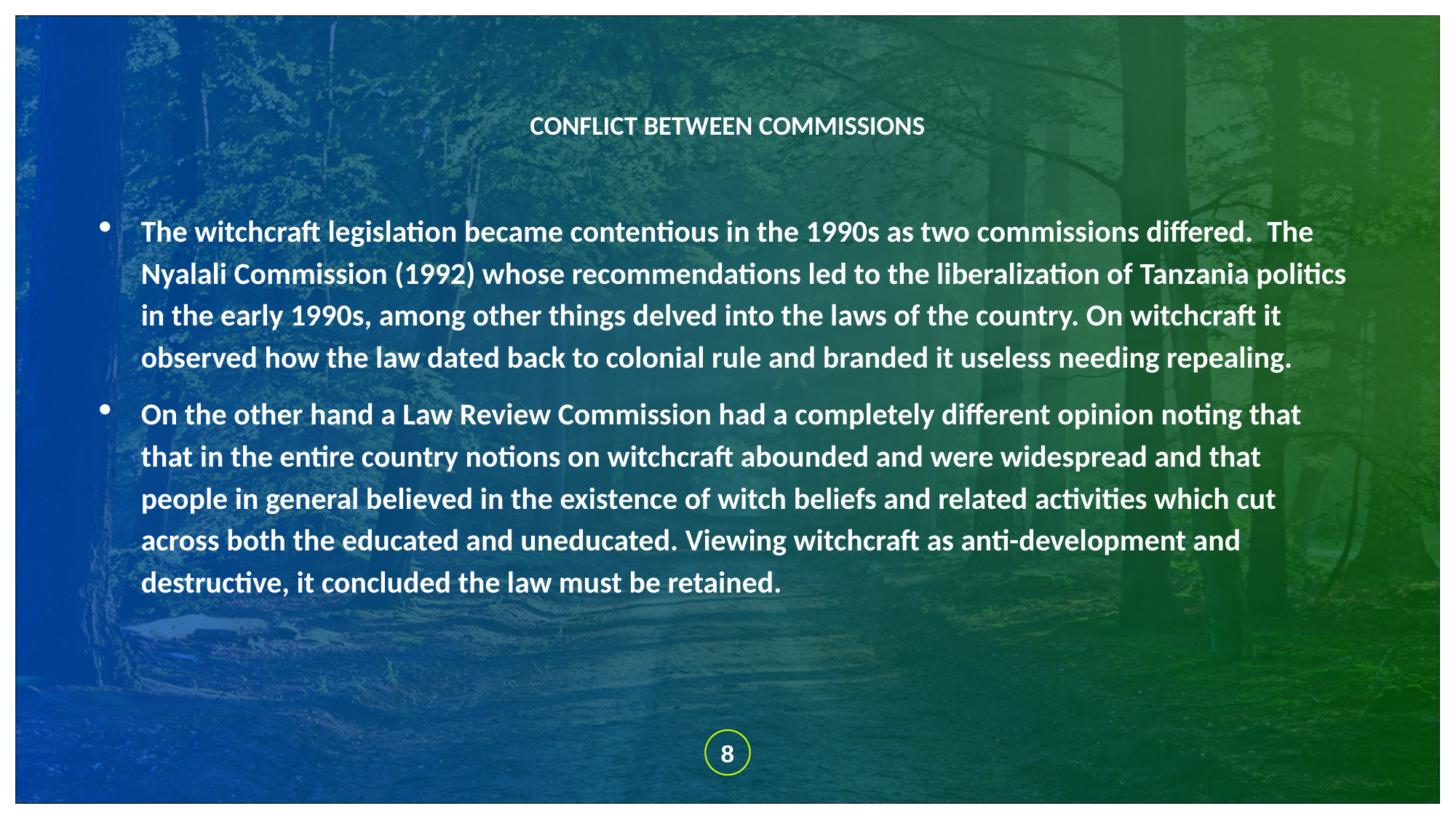

The witchcraft legislation became contentious in the 1990s as two commissions differed.  The Nyalali Commission (1992) whose recommendations led to the liberalization of Tanzania politics in the early 1990s, among other things delved into the laws of the country. On witchcraft it observed how the law dated back to colonial rule and branded it useless needing repealing.
On the other hand a Law Review Commission had a completely different opinion noting that that in the entire country notions on witchcraft abounded and were widespread and that people in general believed in the existence of witch beliefs and related activities which cut across both the educated and uneducated. Viewing witchcraft as anti-development and destructive, it concluded the law must be retained.

# CONFLICT BETWEEN COMMISSIONS
8